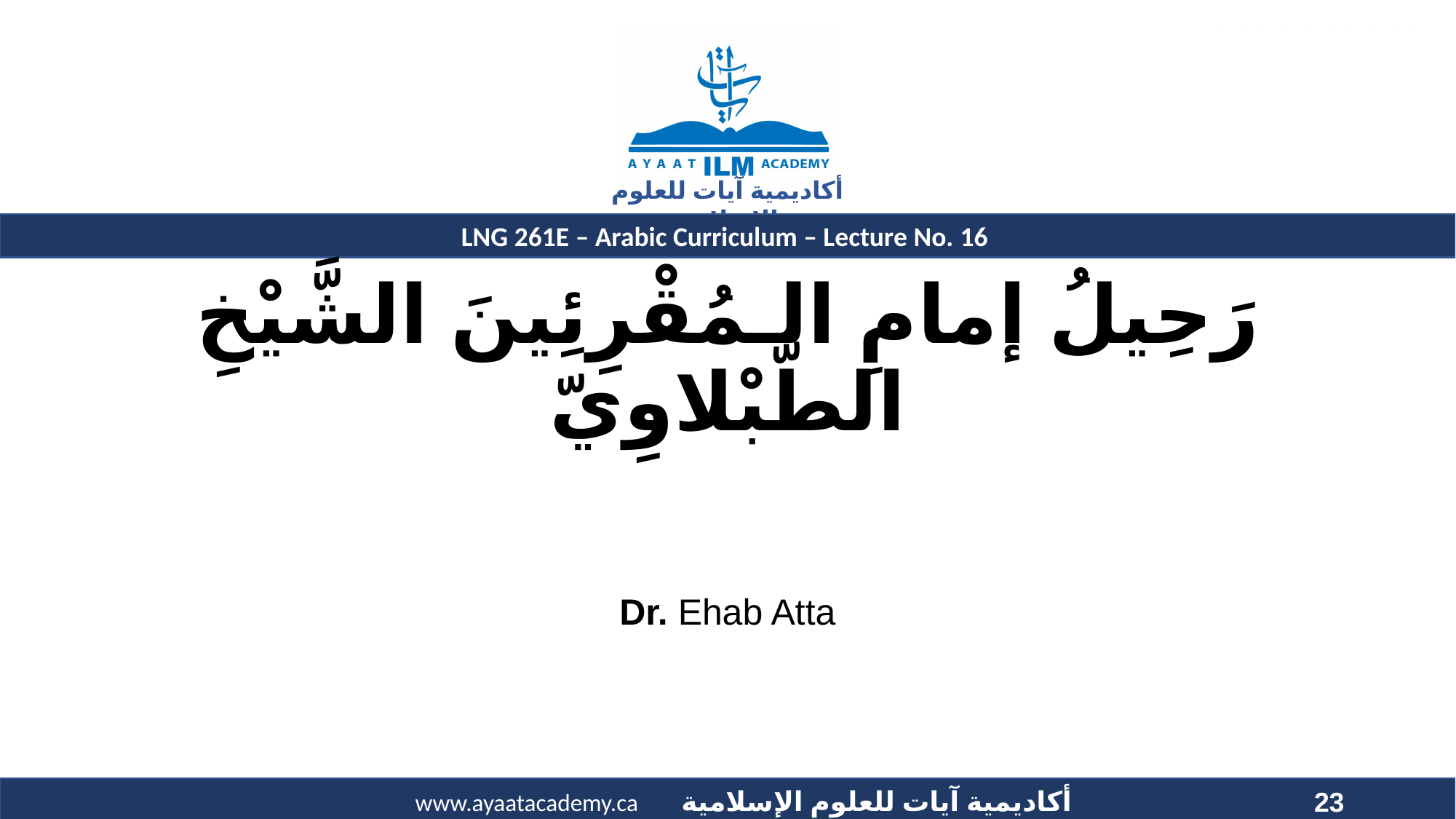

# رَحِيلُ إمامِ الـمُقْرِئِينَ الشَّيْخِ الطَّبْلاوِيّ
Dr. Ehab Atta
23